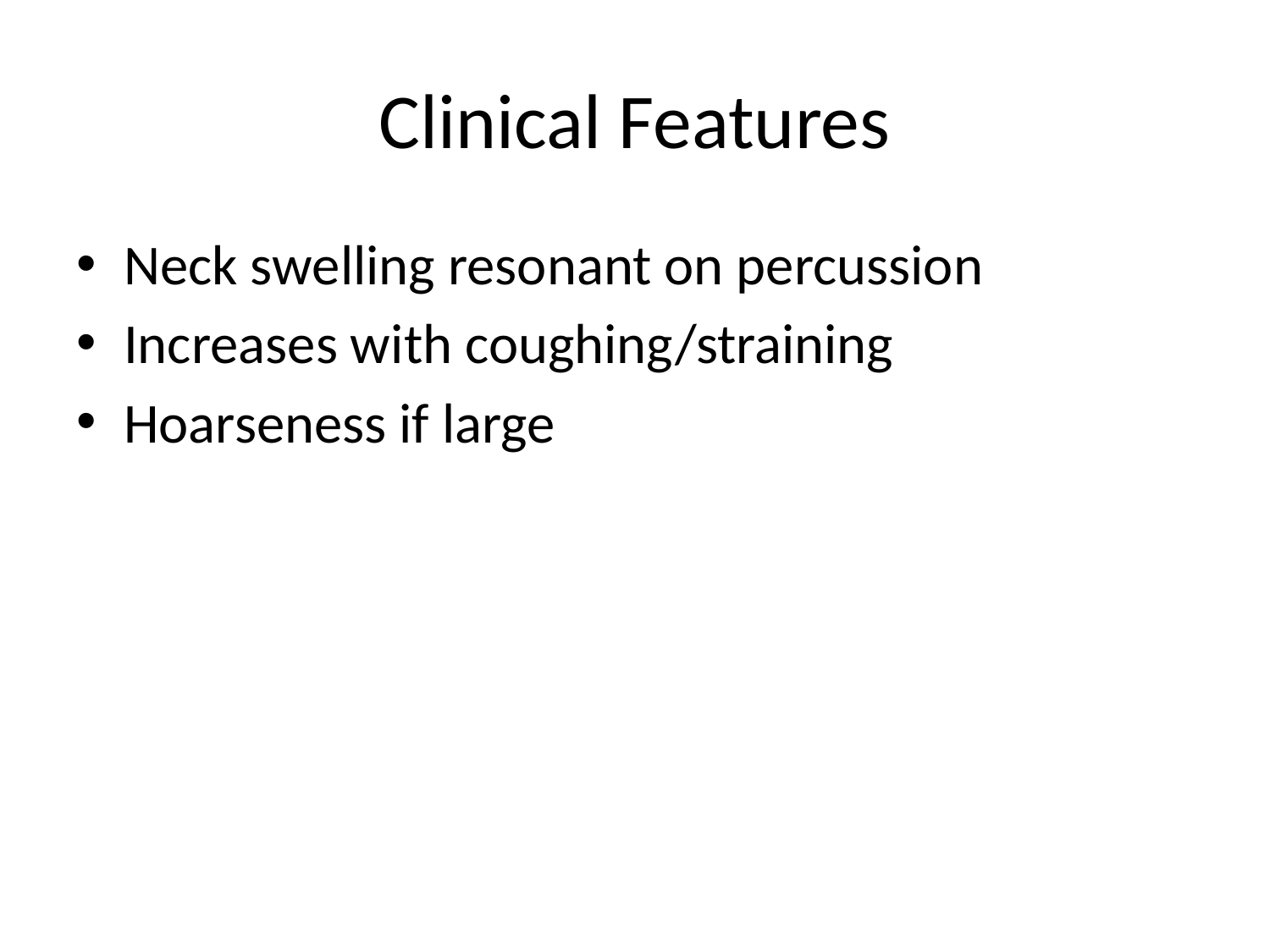

# Clinical Features
Neck swelling resonant on percussion
Increases with coughing/straining
Hoarseness if large